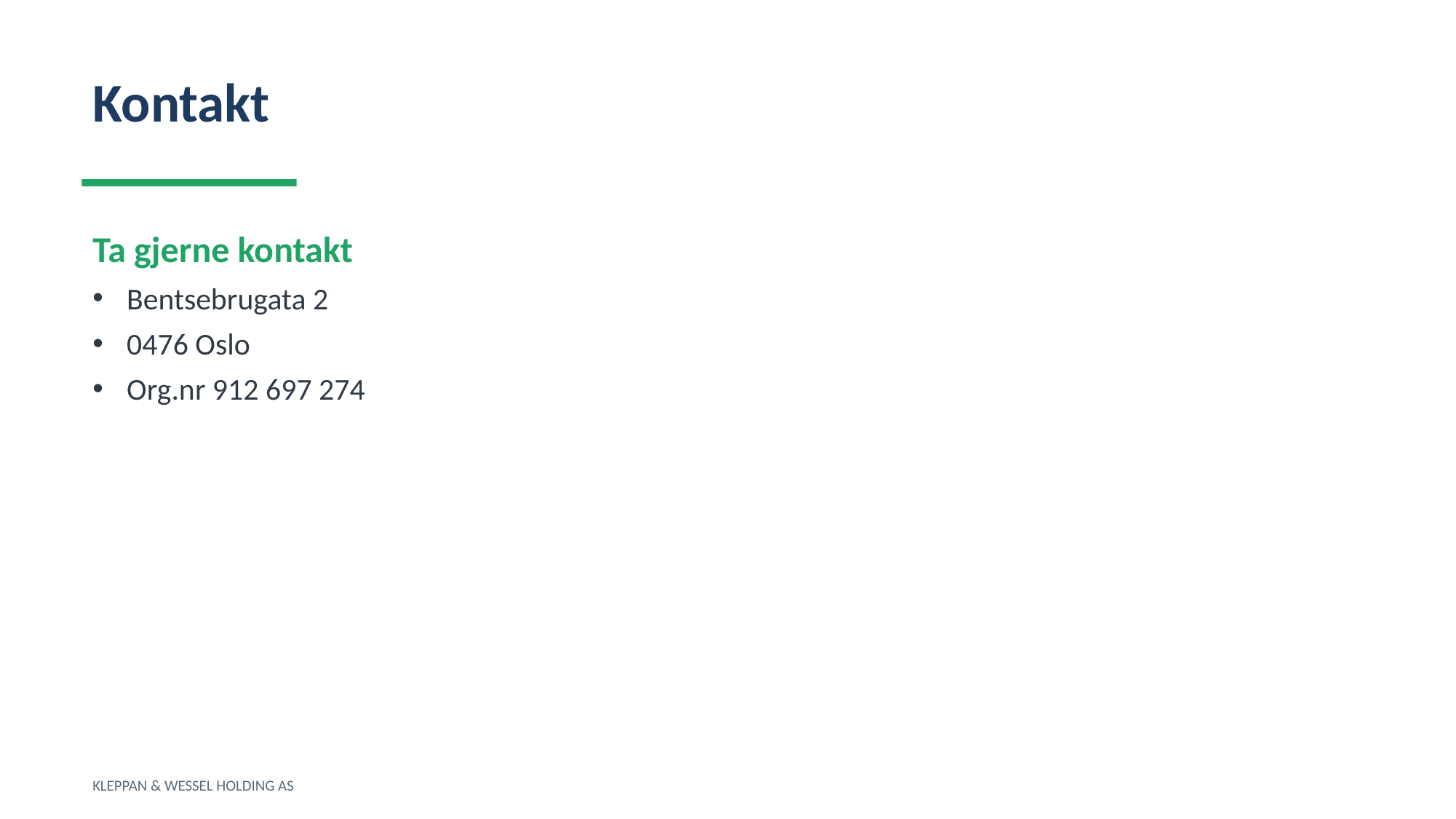

Kontakt

Ta gjerne kontakt
Bentsebrugata 2
0476 Oslo
Org.nr 912 697 274
KLEPPAN & WESSEL HOLDING AS